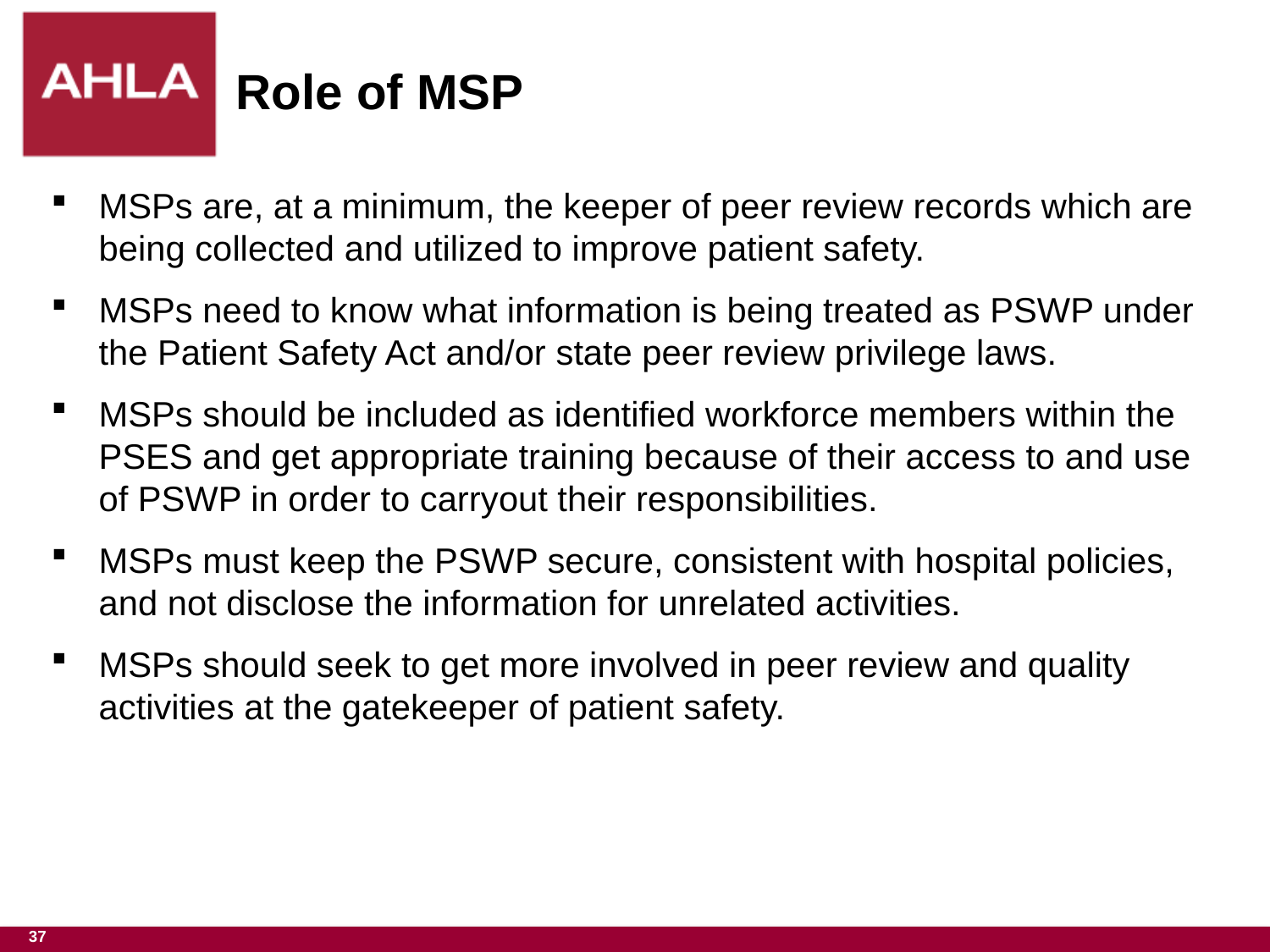

# Role of MSP
MSPs are, at a minimum, the keeper of peer review records which are being collected and utilized to improve patient safety.
MSPs need to know what information is being treated as PSWP under the Patient Safety Act and/or state peer review privilege laws.
MSPs should be included as identified workforce members within the PSES and get appropriate training because of their access to and use of PSWP in order to carryout their responsibilities.
MSPs must keep the PSWP secure, consistent with hospital policies, and not disclose the information for unrelated activities.
MSPs should seek to get more involved in peer review and quality activities at the gatekeeper of patient safety.